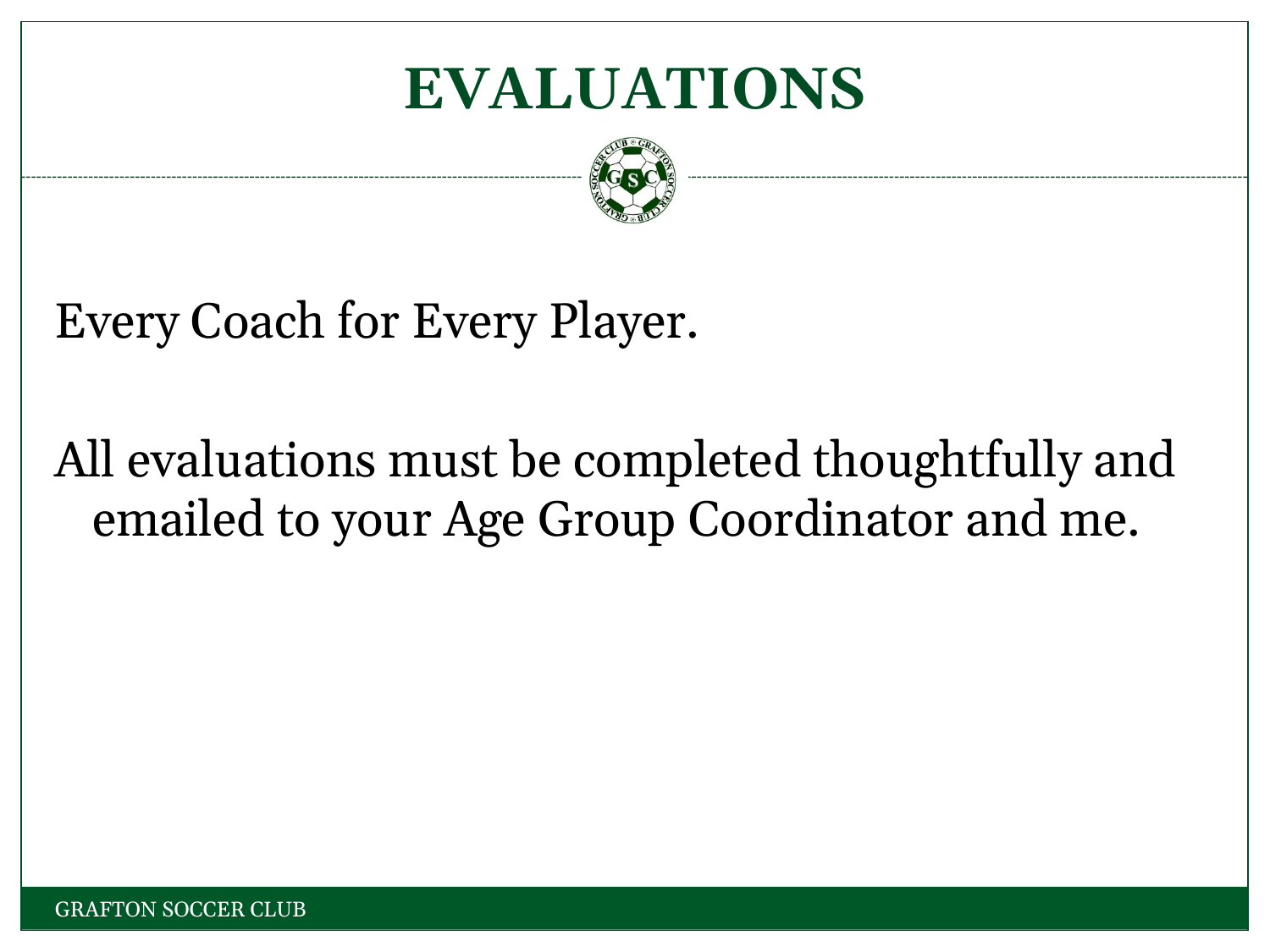

# EVALUATIONS

Every Coach for Every Player.

All evaluations must be completed thoughtfully and emailed to your Age Group Coordinator and me.

GRAFTON SOCCER CLUB